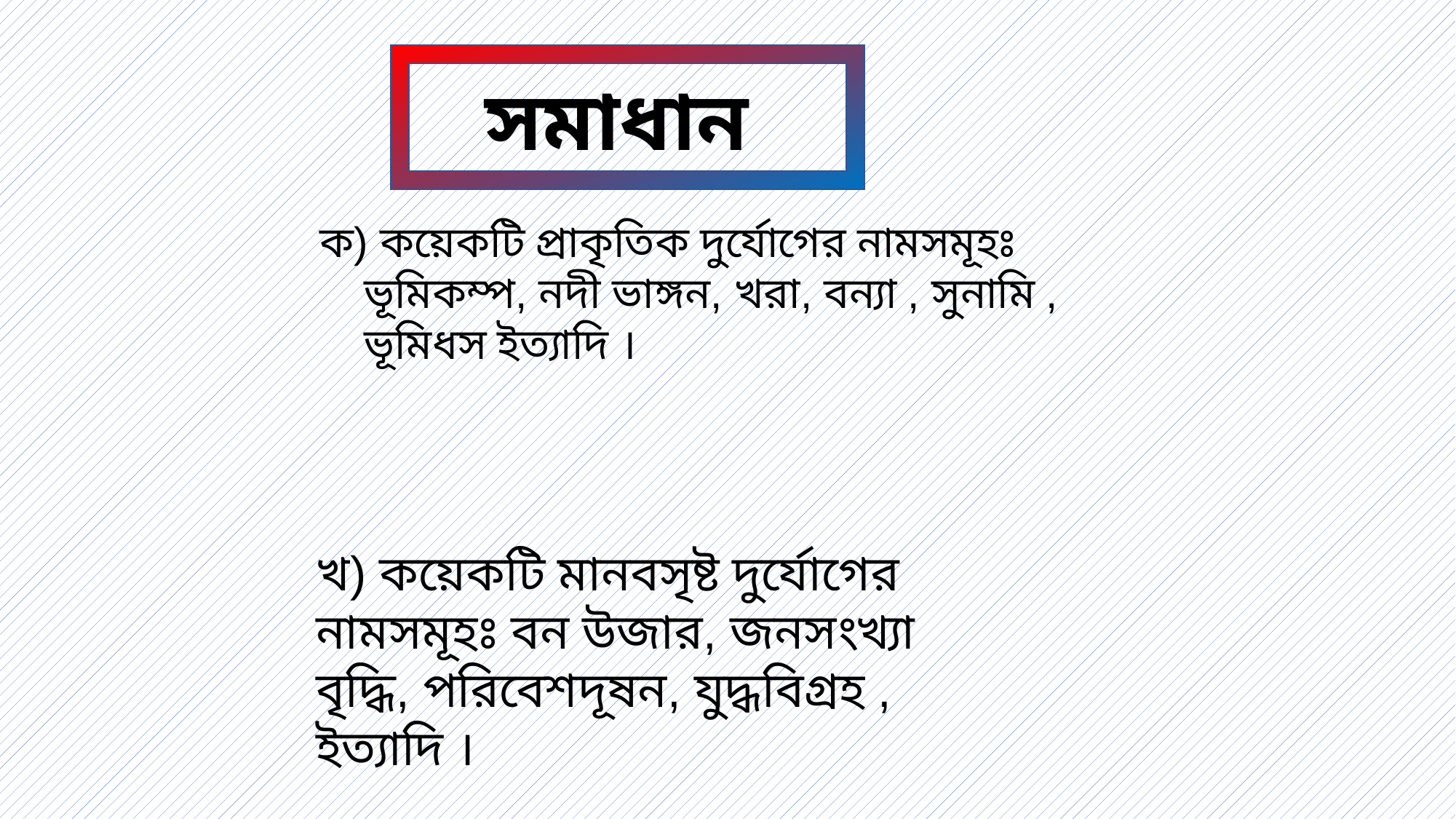

সমাধান
ক) কয়েকটি প্রাকৃতিক দুর্যোগের নামসমূহঃ
    ভূমিকম্প, নদী ভাঙ্গন, খরা, বন্যা , সুনামি ,
    ভূমিধস ইত্যাদি ।
খ) কয়েকটি মানবসৃষ্ট দুর্যোগের নামসমূহঃ বন উজার, জনসংখ্যা বৃদ্ধি, পরিবেশদূষন, যুদ্ধবিগ্রহ , ইত্যাদি ।